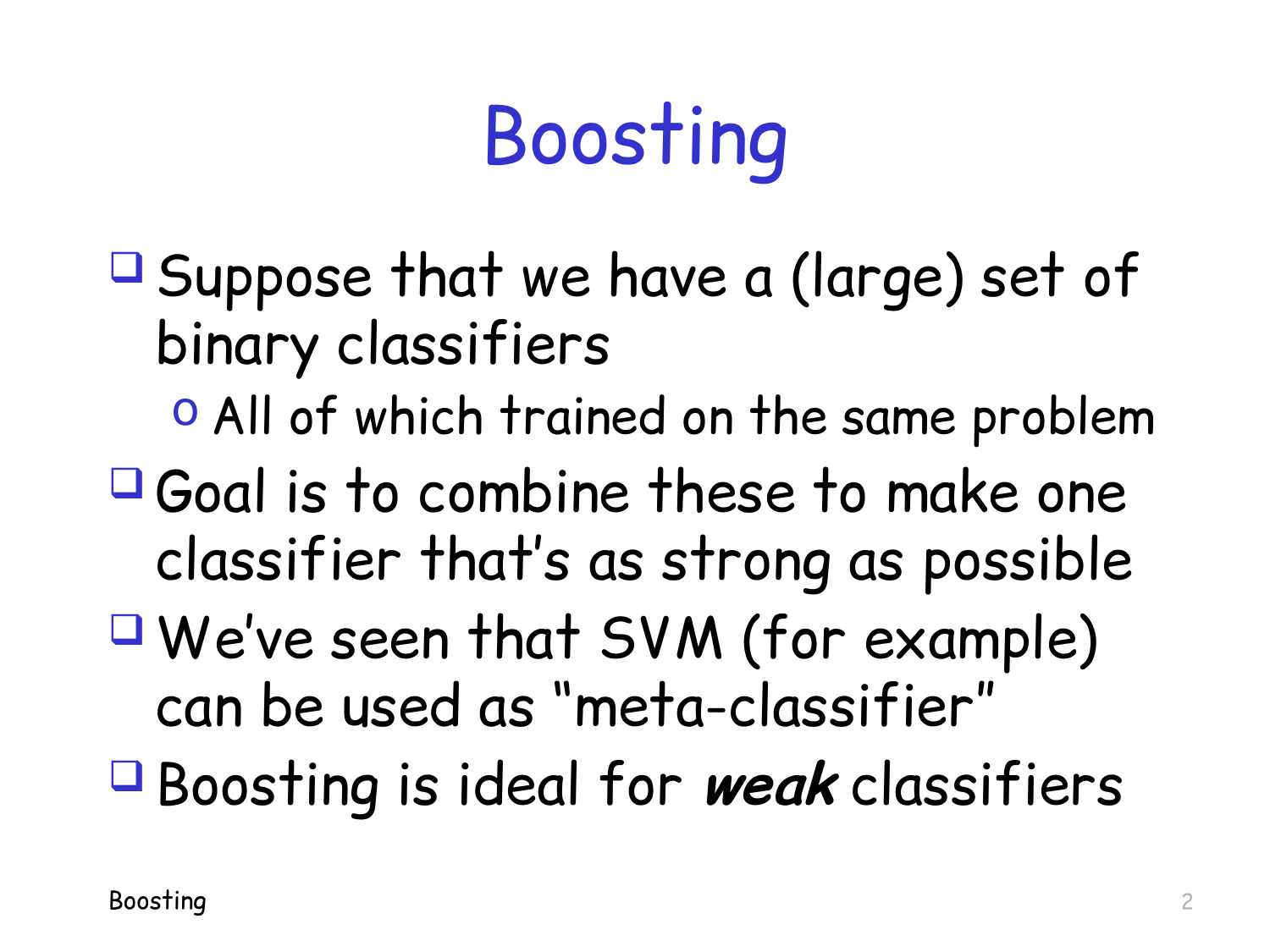

# Boosting
Suppose that we have a (large) set of binary classifiers
All of which trained on the same problem
Goal is to combine these to make one classifier that’s as strong as possible
We’ve seen that SVM (for example) can be used as “meta-classifier”
Boosting is ideal for weak classifiers
Boosting
2